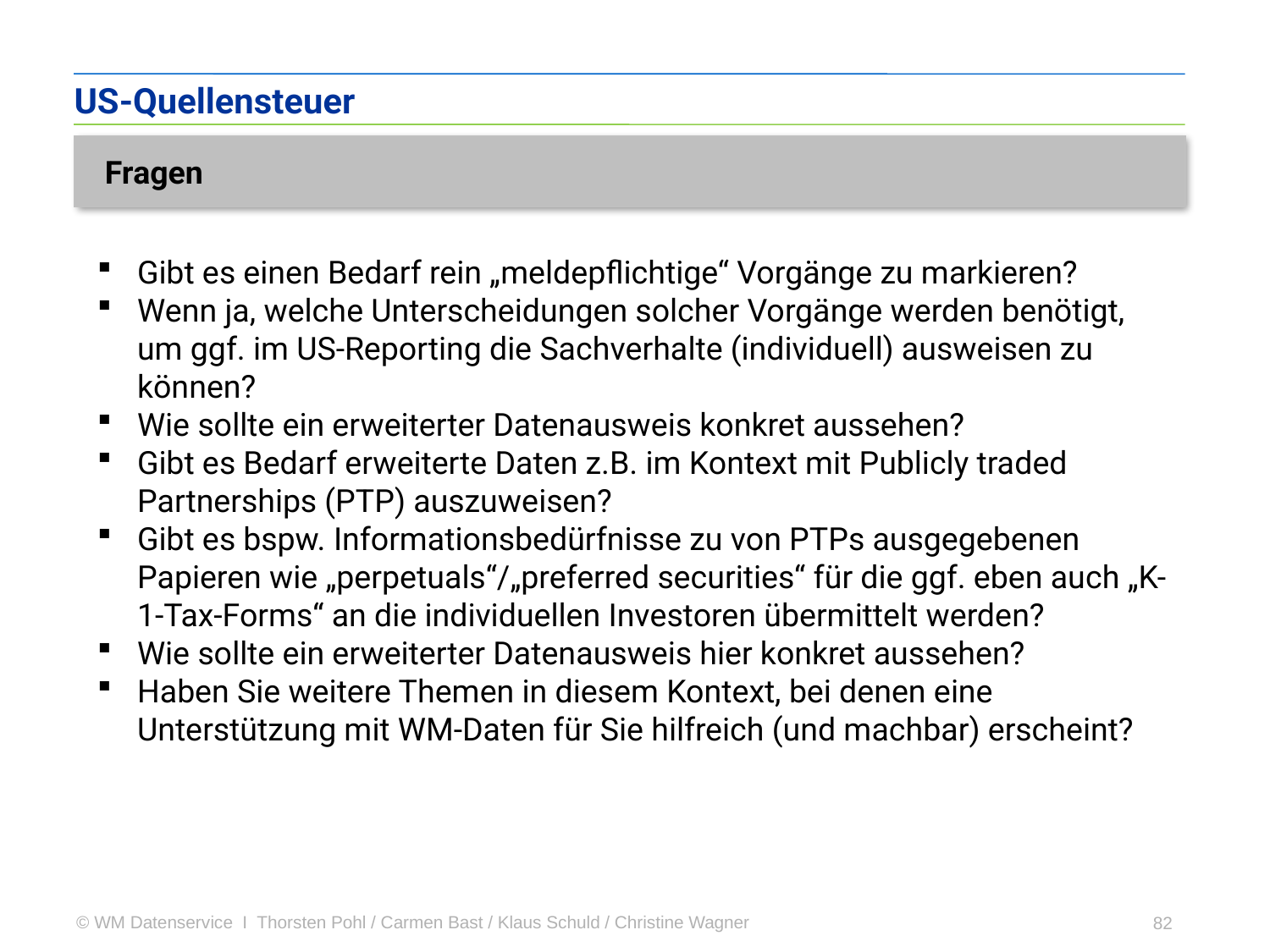

US-Quellensteuer
Fragen
Gibt es einen Bedarf rein „meldepflichtige“ Vorgänge zu markieren?
Wenn ja, welche Unterscheidungen solcher Vorgänge werden benötigt, um ggf. im US-Reporting die Sachverhalte (individuell) ausweisen zu können?
Wie sollte ein erweiterter Datenausweis konkret aussehen?
Gibt es Bedarf erweiterte Daten z.B. im Kontext mit Publicly traded Partnerships (PTP) auszuweisen?
Gibt es bspw. Informationsbedürfnisse zu von PTPs ausgegebenen Papieren wie „perpetuals“/„preferred securities“ für die ggf. eben auch „K-1-Tax-Forms“ an die individuellen Investoren übermittelt werden?
Wie sollte ein erweiterter Datenausweis hier konkret aussehen?
Haben Sie weitere Themen in diesem Kontext, bei denen eine Unterstützung mit WM-Daten für Sie hilfreich (und machbar) erscheint?

82